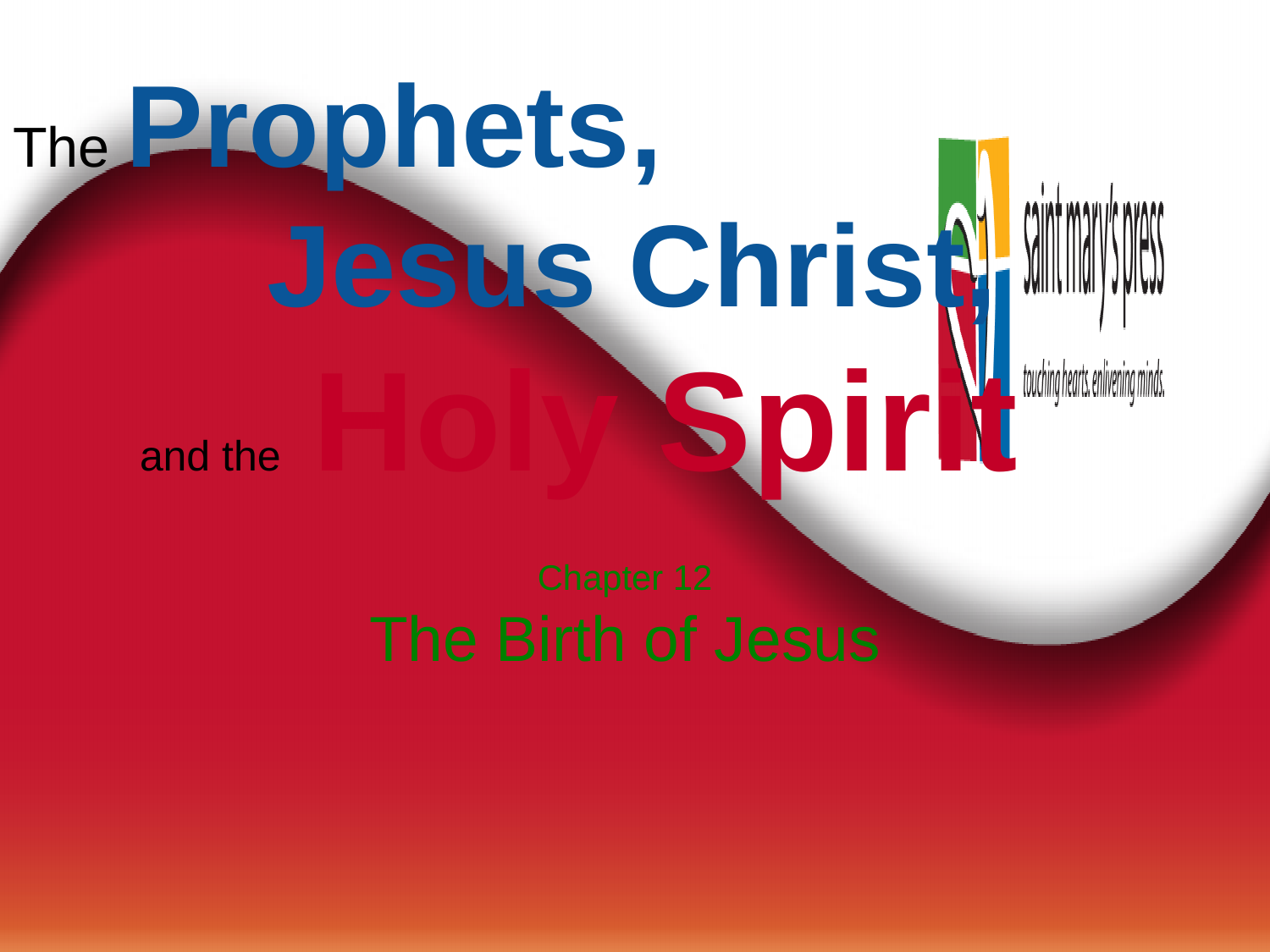

# The Prophets, Jesus Christ, and the Holy Spirit
Chapter 12
The Birth of Jesus